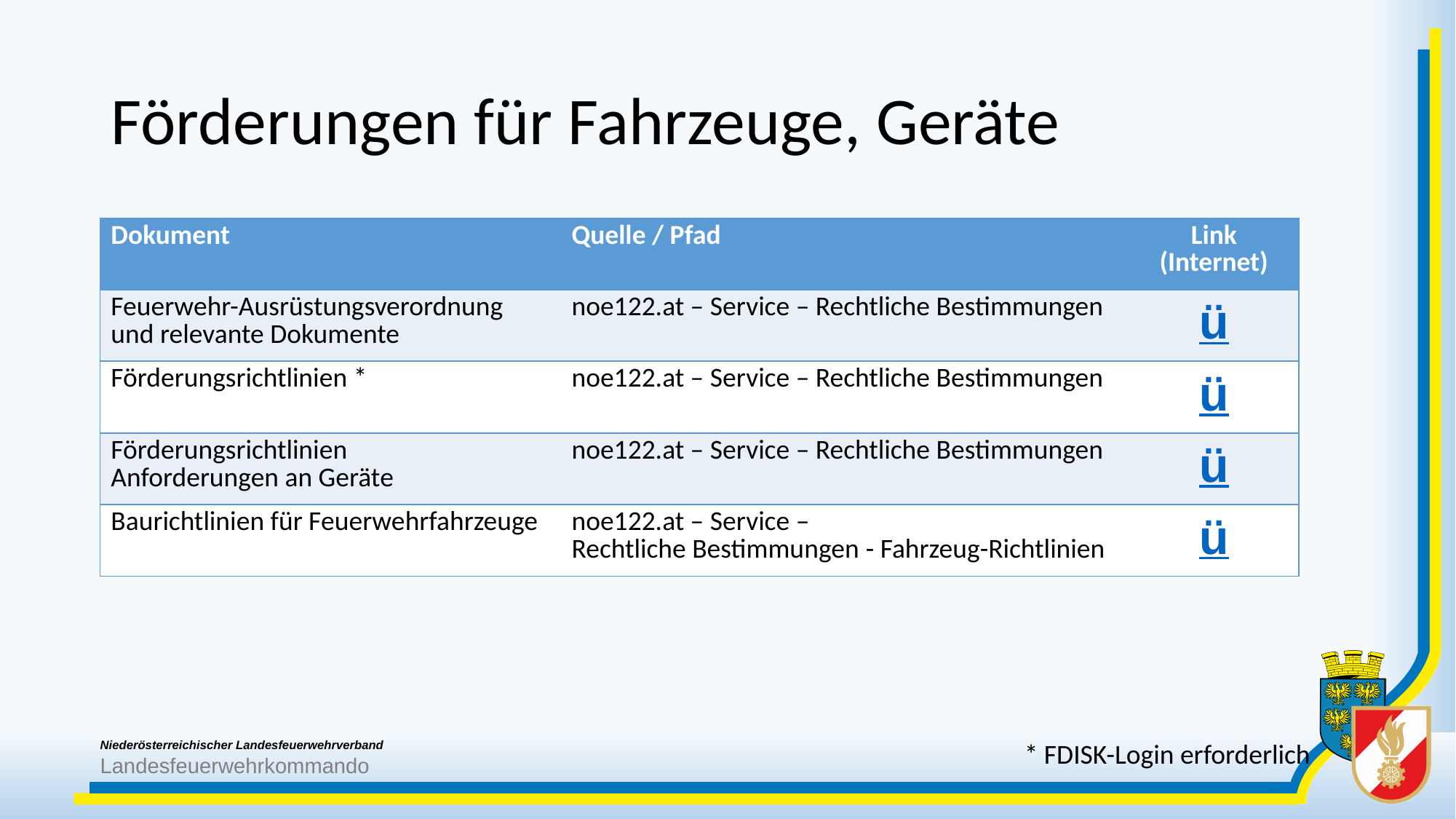

# Förderungen für Fahrzeuge, Geräte
| Dokument | Quelle / Pfad | Link (Internet) |
| --- | --- | --- |
| Feuerwehr-Ausrüstungsverordnung und relevante Dokumente | noe122.at – Service – Rechtliche Bestimmungen | ü |
| Förderungsrichtlinien \* | noe122.at – Service – Rechtliche Bestimmungen | ü |
| Förderungsrichtlinien Anforderungen an Geräte | noe122.at – Service – Rechtliche Bestimmungen | ü |
| Baurichtlinien für Feuerwehrfahrzeuge | noe122.at – Service – Rechtliche Bestimmungen - Fahrzeug-Richtlinien | ü |
* FDISK-Login erforderlich